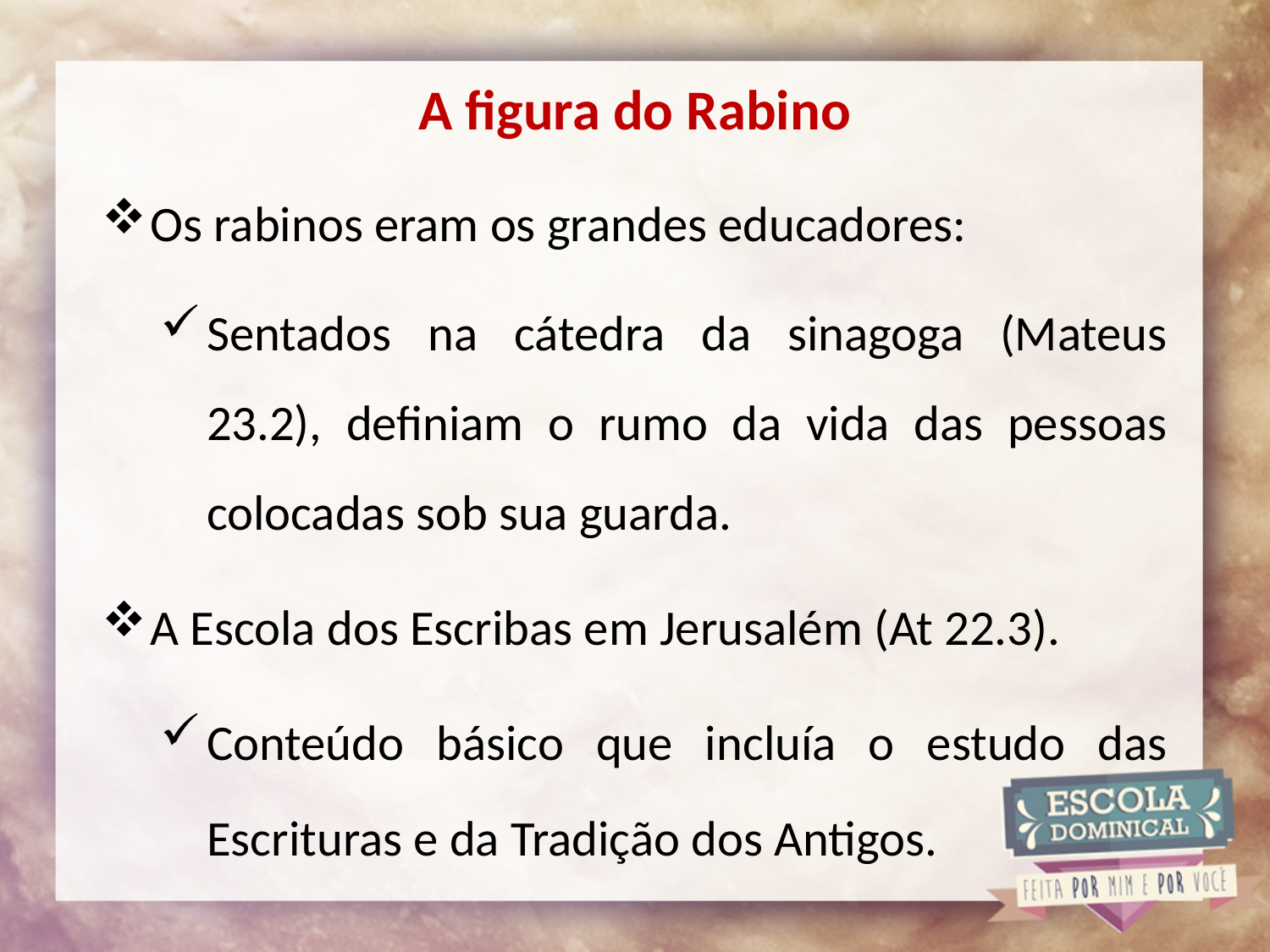

# A figura do Rabino
Os rabinos eram os grandes educadores:
Sentados na cátedra da sinagoga (Mateus 23.2), definiam o rumo da vida das pessoas colocadas sob sua guarda.
A Escola dos Escribas em Jerusalém (At 22.3).
Conteúdo básico que incluía o estudo das Escrituras e da Tradição dos Antigos.